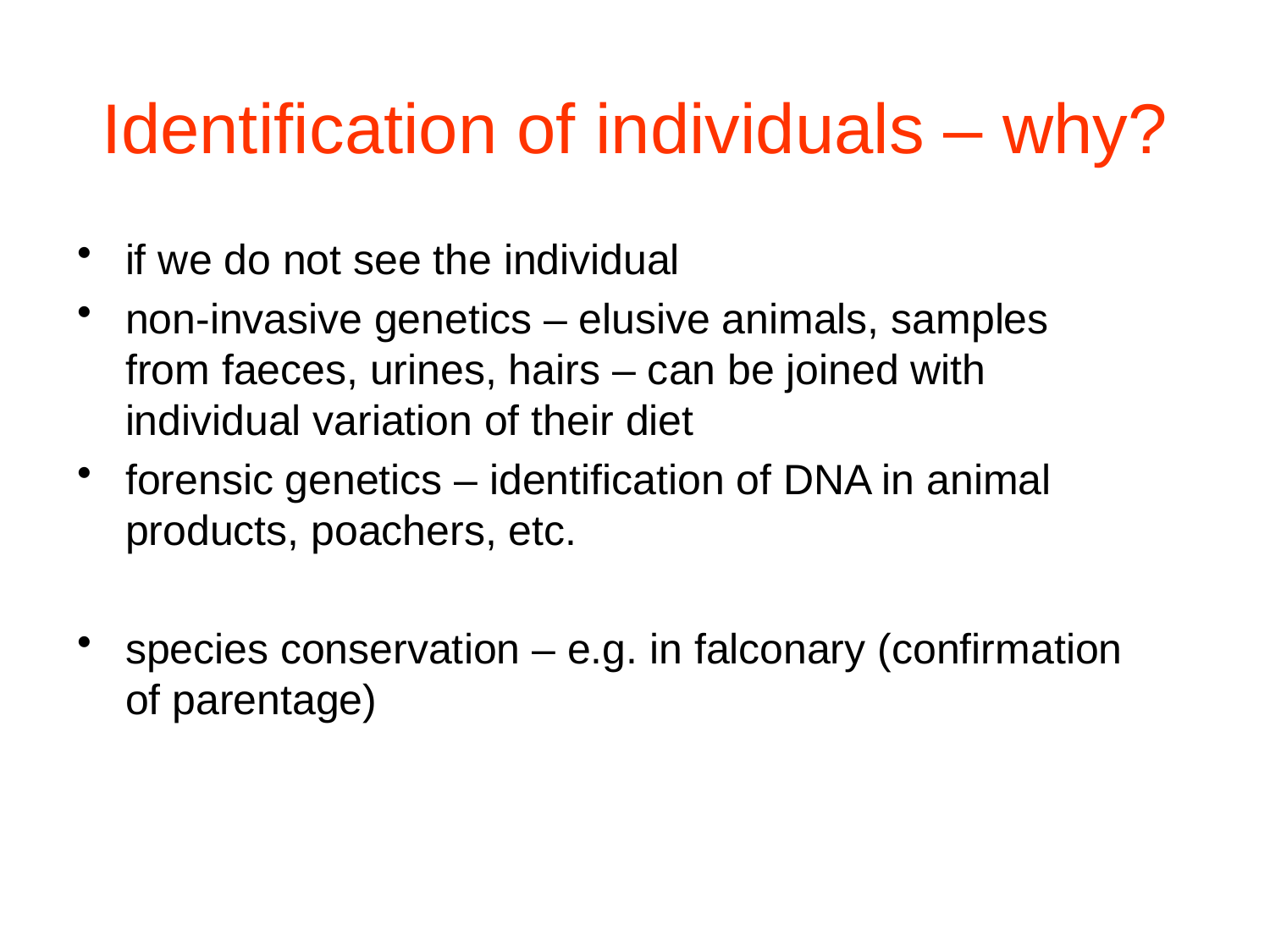

# Identification of individuals – why?
if we do not see the individual
non-invasive genetics – elusive animals, samples from faeces, urines, hairs – can be joined with individual variation of their diet
forensic genetics – identification of DNA in animal products, poachers, etc.

species conservation – e.g. in falconary (confirmation of parentage)